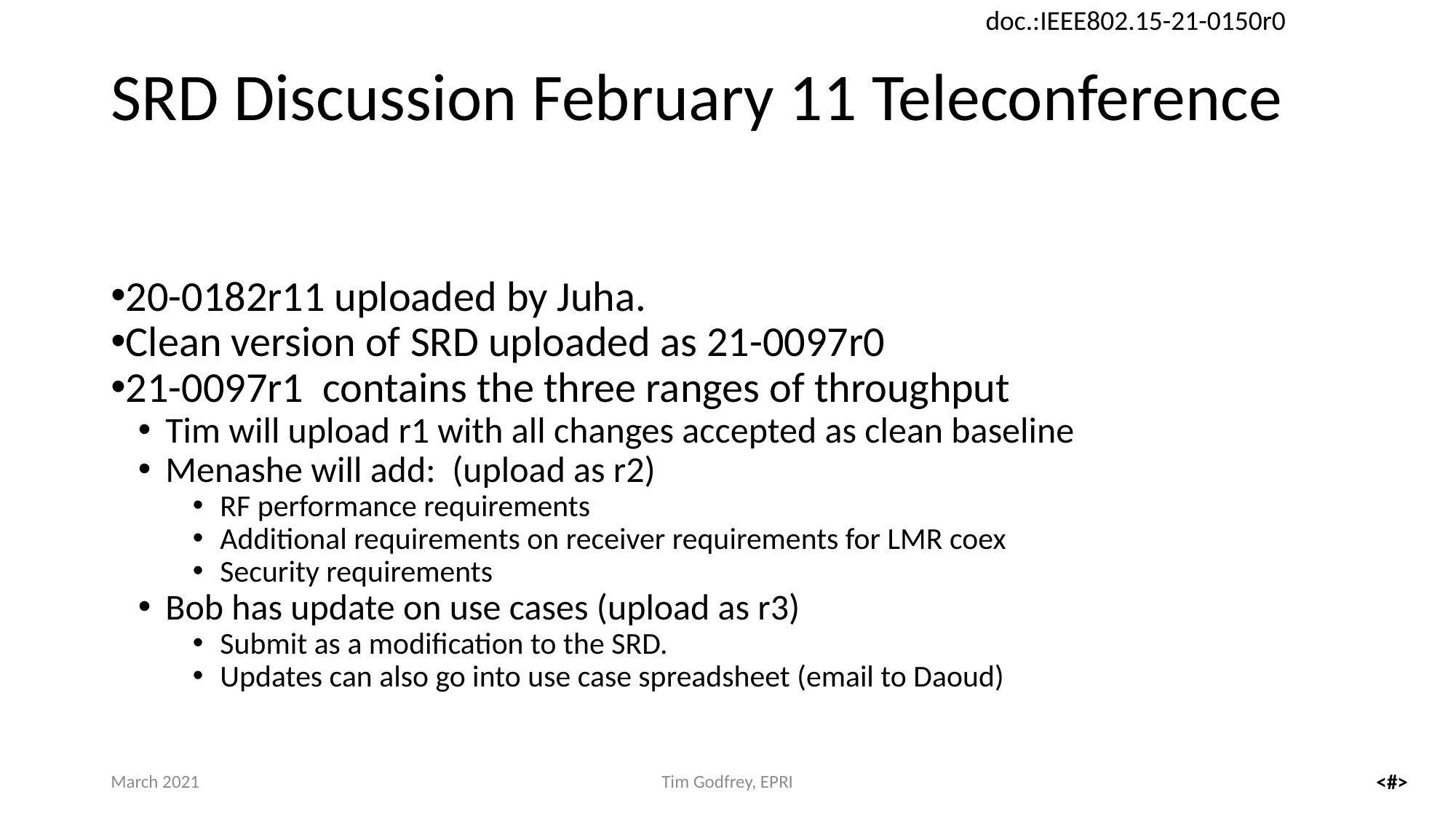

# SRD Discussion February 11 Teleconference

20-0182r11 uploaded by Juha.
Clean version of SRD uploaded as 21-0097r0
21-0097r1  contains the three ranges of throughput
Tim will upload r1 with all changes accepted as clean baseline
Menashe will add:  (upload as r2)
RF performance requirements
Additional requirements on receiver requirements for LMR coex
Security requirements
Bob has update on use cases (upload as r3)
Submit as a modification to the SRD.
Updates can also go into use case spreadsheet (email to Daoud)

March 2021
Tim Godfrey, EPRI
<#>